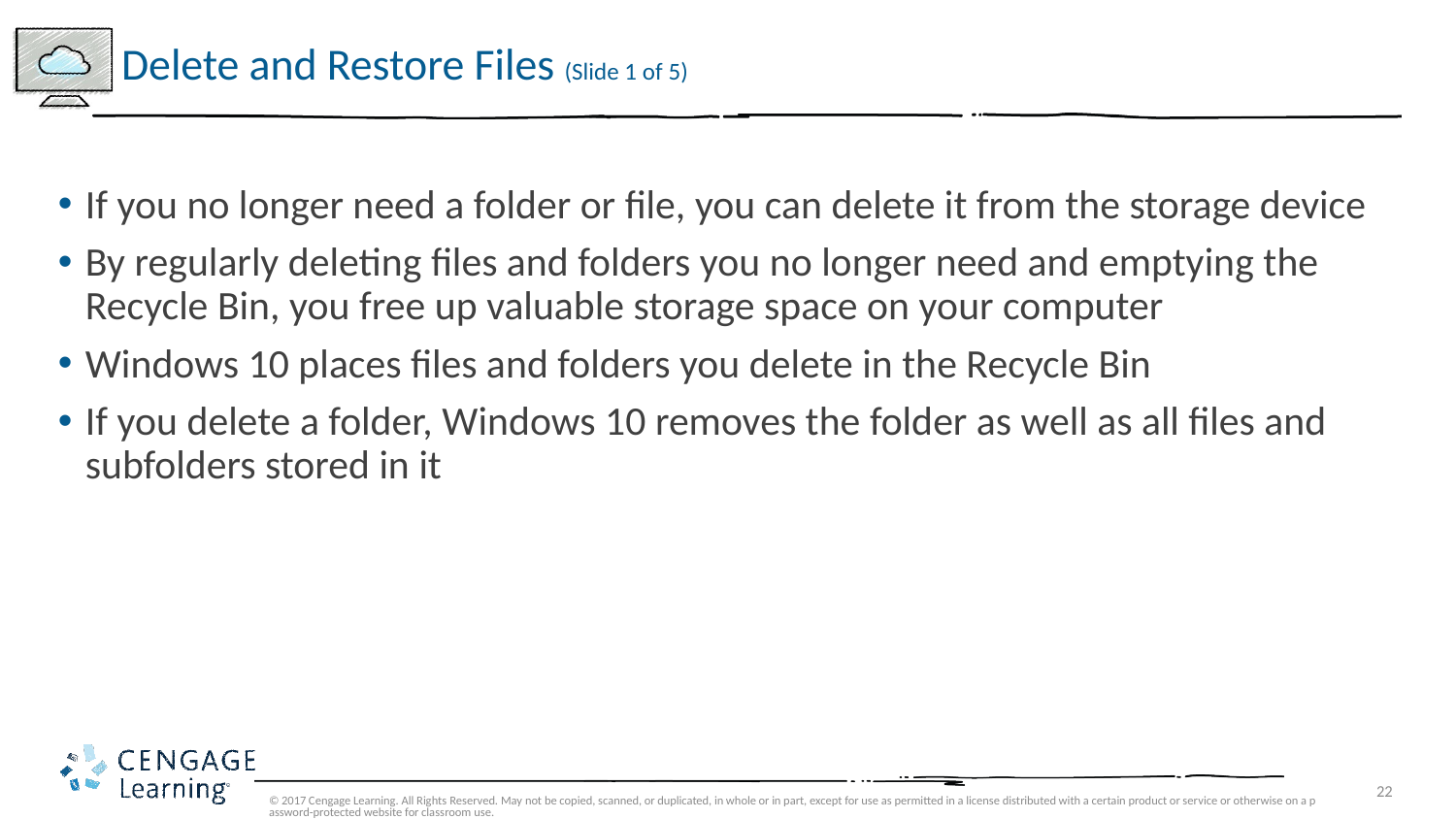

# Delete and Restore Files (Slide 1 of 5)
If you no longer need a folder or file, you can delete it from the storage device
By regularly deleting files and folders you no longer need and emptying the Recycle Bin, you free up valuable storage space on your computer
Windows 10 places files and folders you delete in the Recycle Bin
If you delete a folder, Windows 10 removes the folder as well as all files and subfolders stored in it

© 2017 Cengage Learning. All Rights Reserved. May not be copied, scanned, or duplicated, in whole or in part, except for use as permitted in a license distributed with a certain product or service or otherwise on a password-protected website for classroom use.